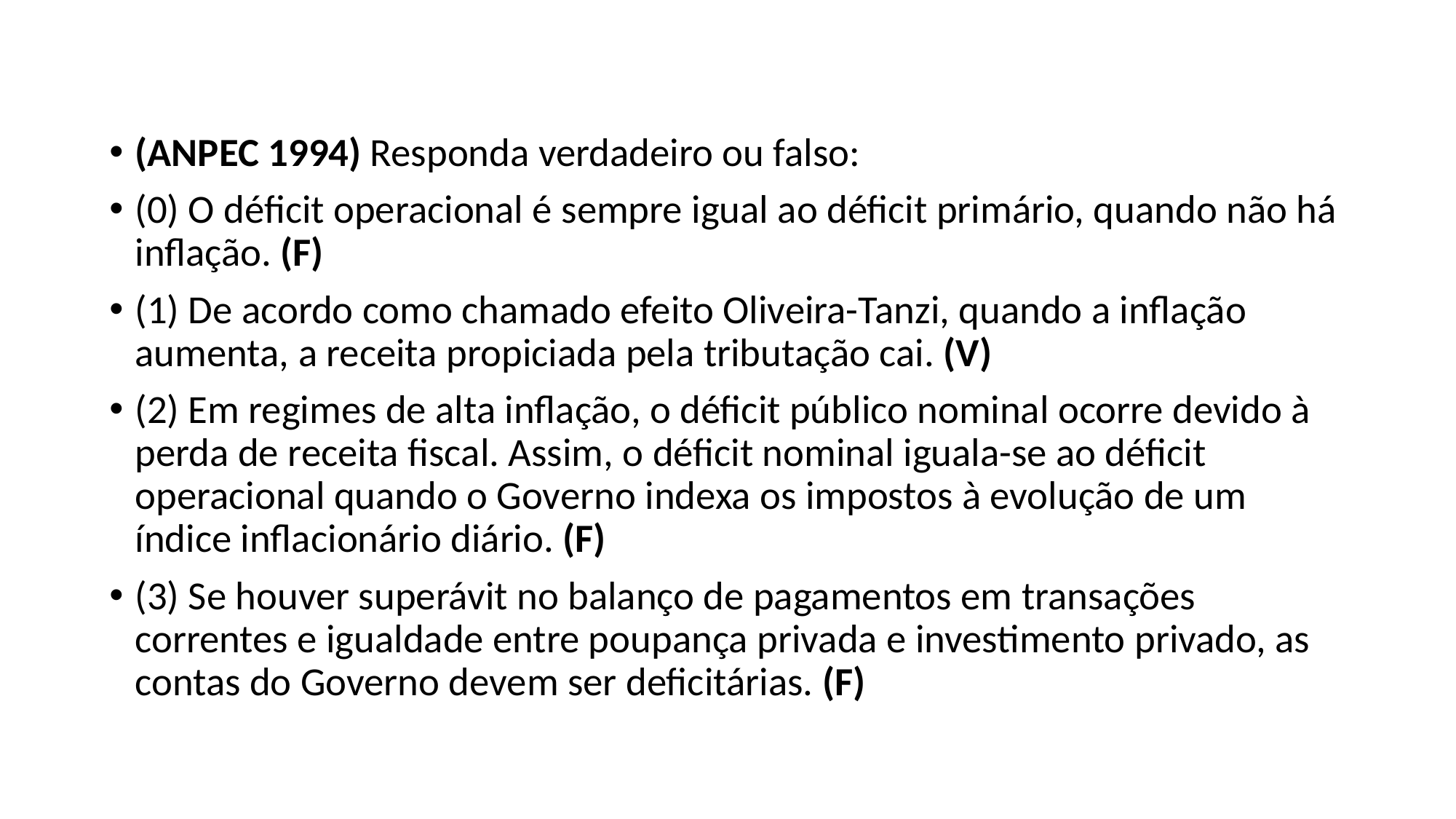

(ANPEC 1994) Responda verdadeiro ou falso:
(0) O déficit operacional é sempre igual ao déficit primário, quando não há inflação. (F)
(1) De acordo como chamado efeito Oliveira-Tanzi, quando a inflação aumenta, a receita propiciada pela tributação cai. (V)
(2) Em regimes de alta inflação, o déficit público nominal ocorre devido à perda de receita fiscal. Assim, o déficit nominal iguala-se ao déficit operacional quando o Governo indexa os impostos à evolução de um índice inflacionário diário. (F)
(3) Se houver superávit no balanço de pagamentos em transações correntes e igualdade entre poupança privada e investimento privado, as contas do Governo devem ser deficitárias. (F)